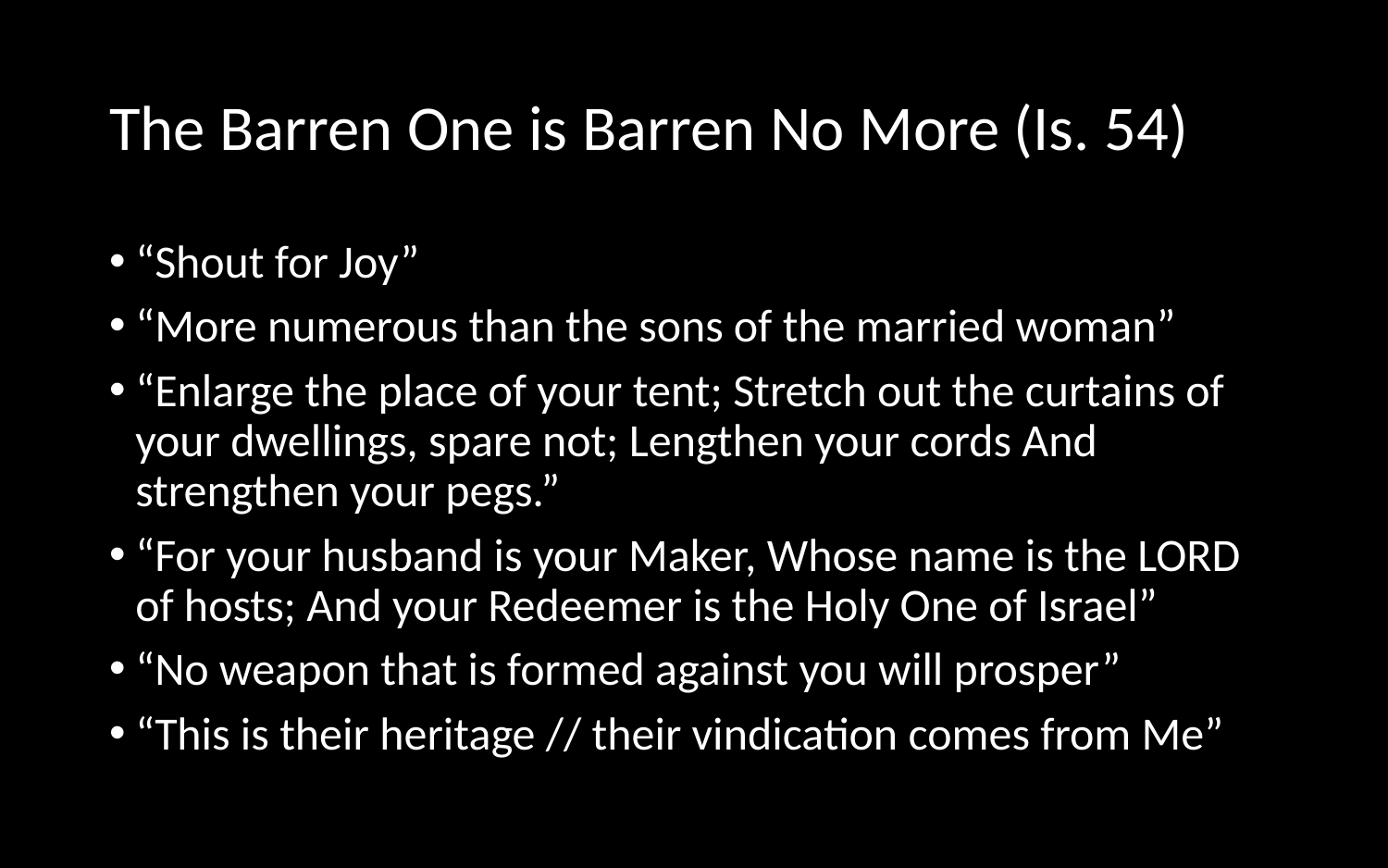

# The Barren One is Barren No More (Is. 54)
“Shout for Joy”
“More numerous than the sons of the married woman”
“Enlarge the place of your tent; Stretch out the curtains of your dwellings, spare not; Lengthen your cords And strengthen your pegs.”
“For your husband is your Maker, Whose name is the LORD of hosts; And your Redeemer is the Holy One of Israel”
“No weapon that is formed against you will prosper”
“This is their heritage // their vindication comes from Me”